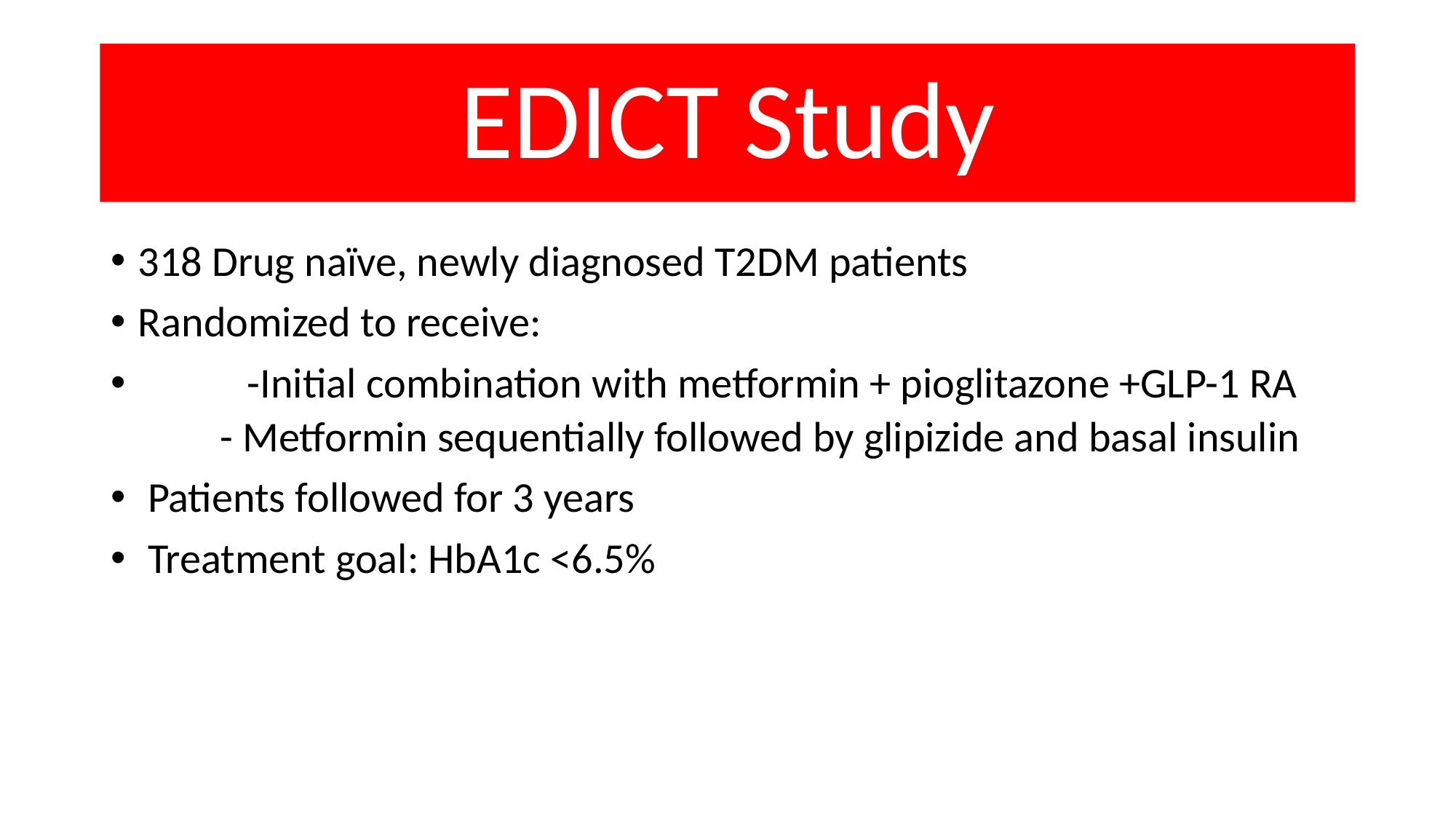

# EDICT Study
318 Drug naïve, newly diagnosed T2DM patients
Randomized to receive:
 	-Initial combination with metformin + pioglitazone +GLP-1 RA
- Metformin sequentially followed by glipizide and basal insulin
 Patients followed for 3 years
 Treatment goal: HbA1c <6.5%